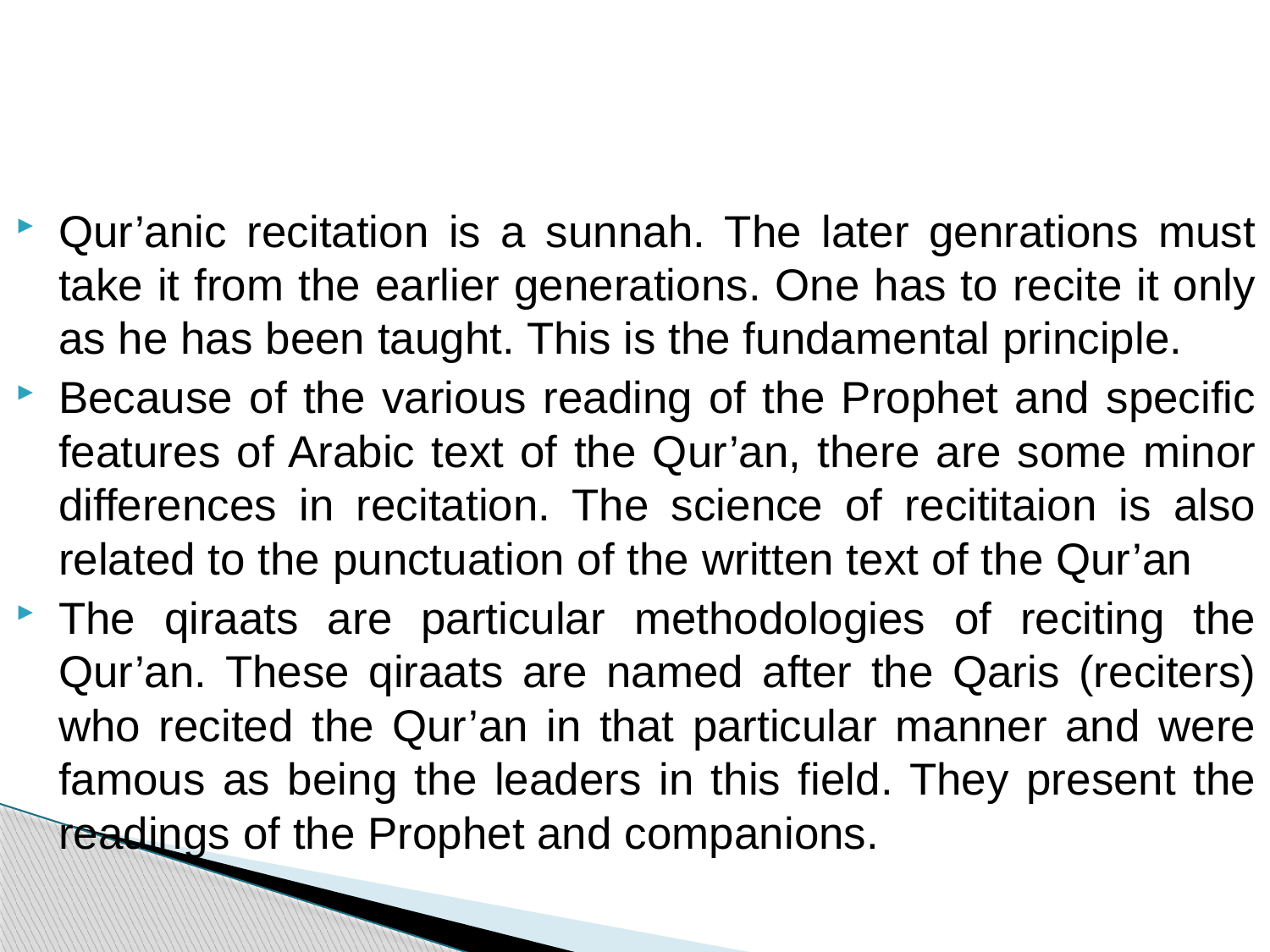

#
Qur’anic recitation is a sunnah. The later genrations must take it from the earlier generations. One has to recite it only as he has been taught. This is the fundamental principle.
Because of the various reading of the Prophet and specific features of Arabic text of the Qur’an, there are some minor differences in recitation. The science of recititaion is also related to the punctuation of the written text of the Qur’an
The qiraats are particular methodologies of reciting the Qur’an. These qiraats are named after the Qaris (reciters) who recited the Qur’an in that particular manner and were famous as being the leaders in this field. They present the readings of the Prophet and companions.